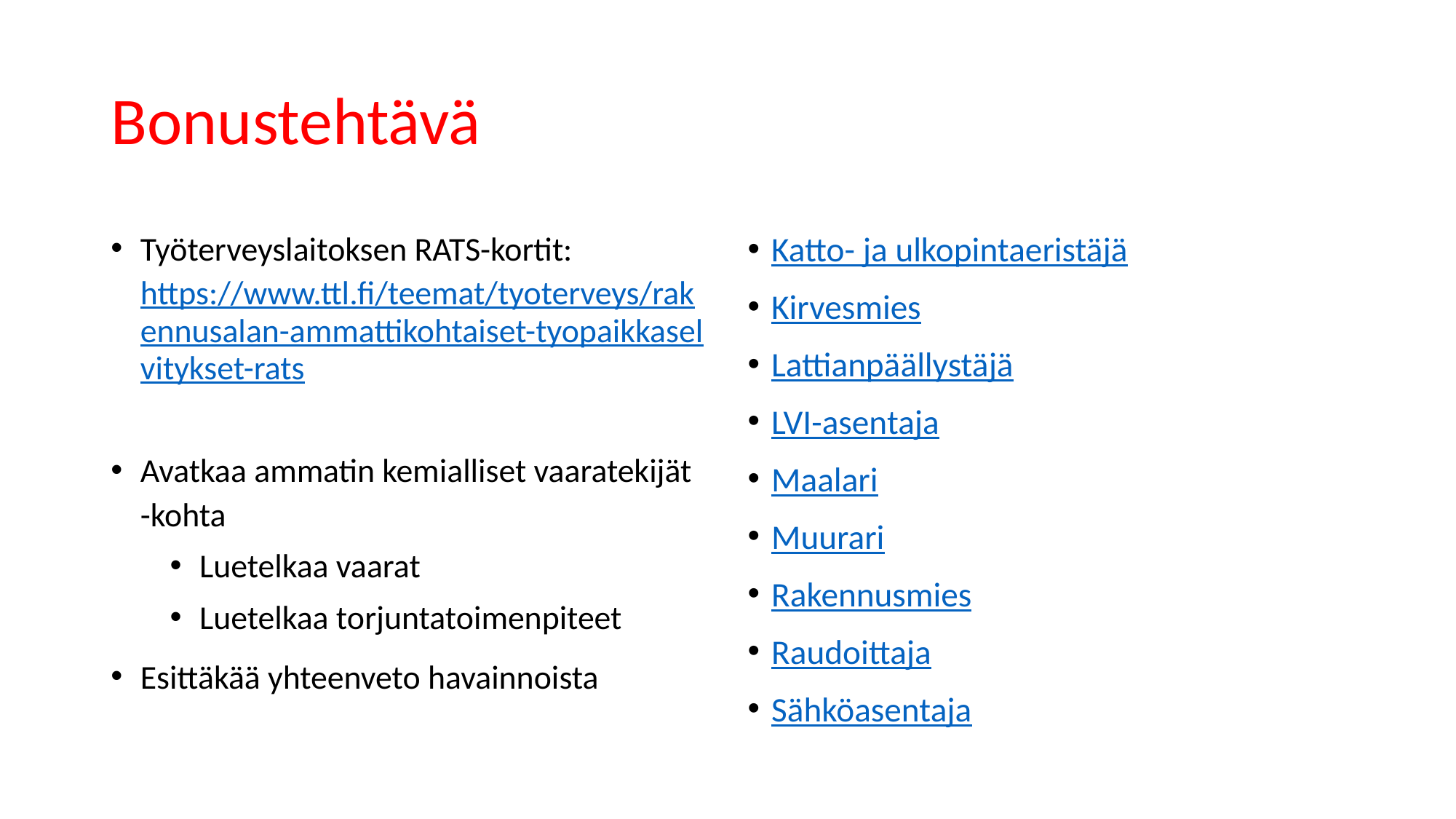

# Bonustehtävä
Työterveyslaitoksen RATS-kortit: https://www.ttl.fi/teemat/tyoterveys/rakennusalan-ammattikohtaiset-tyopaikkaselvitykset-rats
Avatkaa ammatin kemialliset vaaratekijät -kohta
Luetelkaa vaarat
Luetelkaa torjuntatoimenpiteet
Esittäkää yhteenveto havainnoista

Katto- ja ulkopintaeristäjä
Kirvesmies
Lattianpäällystäjä
LVI-asentaja
Maalari
Muurari
Rakennusmies
Raudoittaja
Sähköasentaja